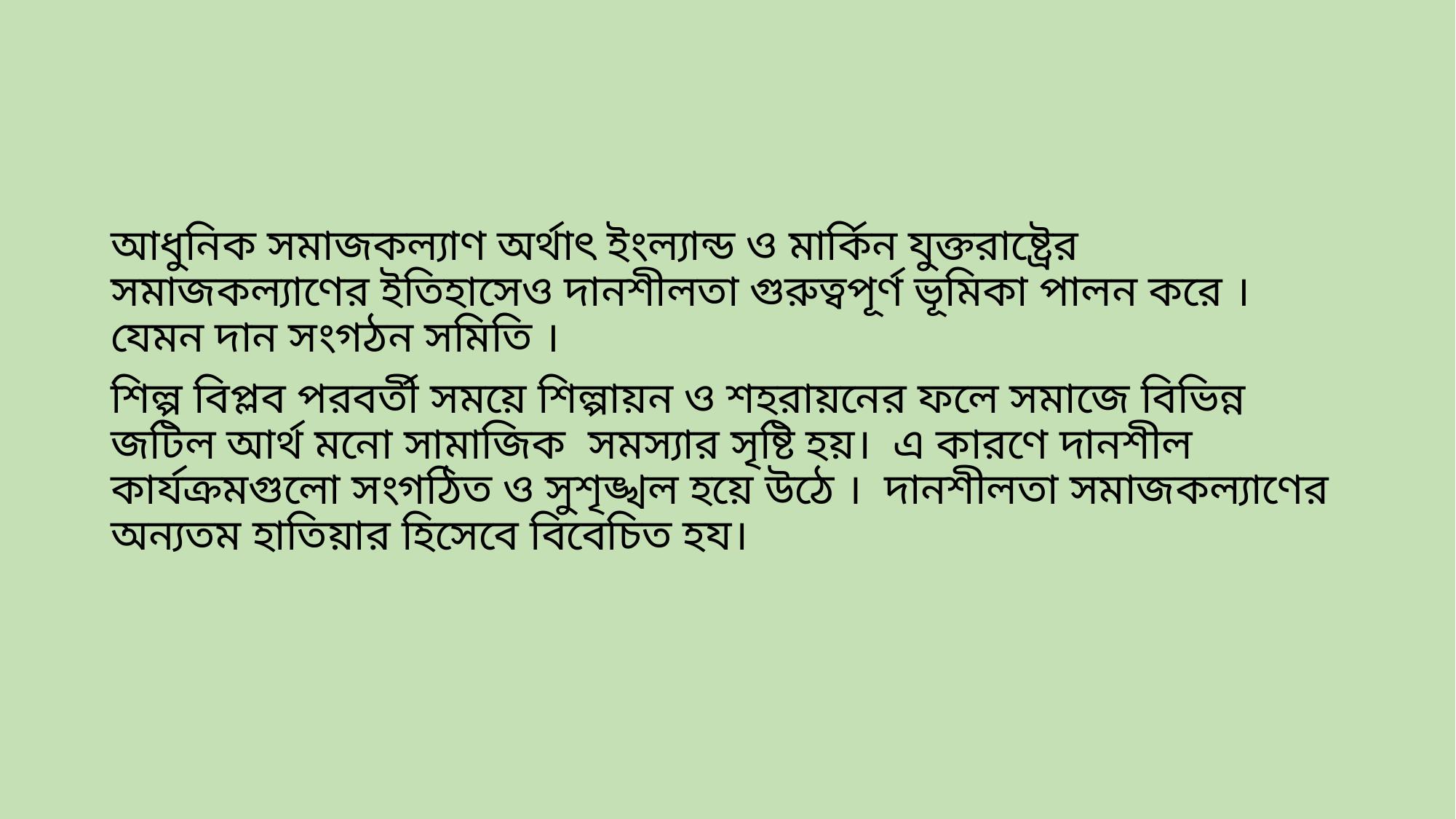

আধুনিক সমাজকল্যাণ অর্থাৎ ইংল্যান্ড ও মার্কিন যুক্তরাষ্ট্রের সমাজকল্যাণের ইতিহাসেও দানশীলতা গুরুত্বপূর্ণ ভূমিকা পালন করে ।  যেমন দান সংগঠন সমিতি ।
শিল্প বিপ্লব পরবর্তী সময়ে শিল্পায়ন ও শহরায়নের ফলে সমাজে বিভিন্ন জটিল আর্থ মনো সামাজিক  সমস্যার সৃষ্টি হয়।  এ কারণে দানশীল কার্যক্রমগুলো সংগঠিত ও সুশৃঙ্খল হয়ে উঠে ।  দানশীলতা সমাজকল্যাণের অন্যতম হাতিয়ার হিসেবে বিবেচিত হয।